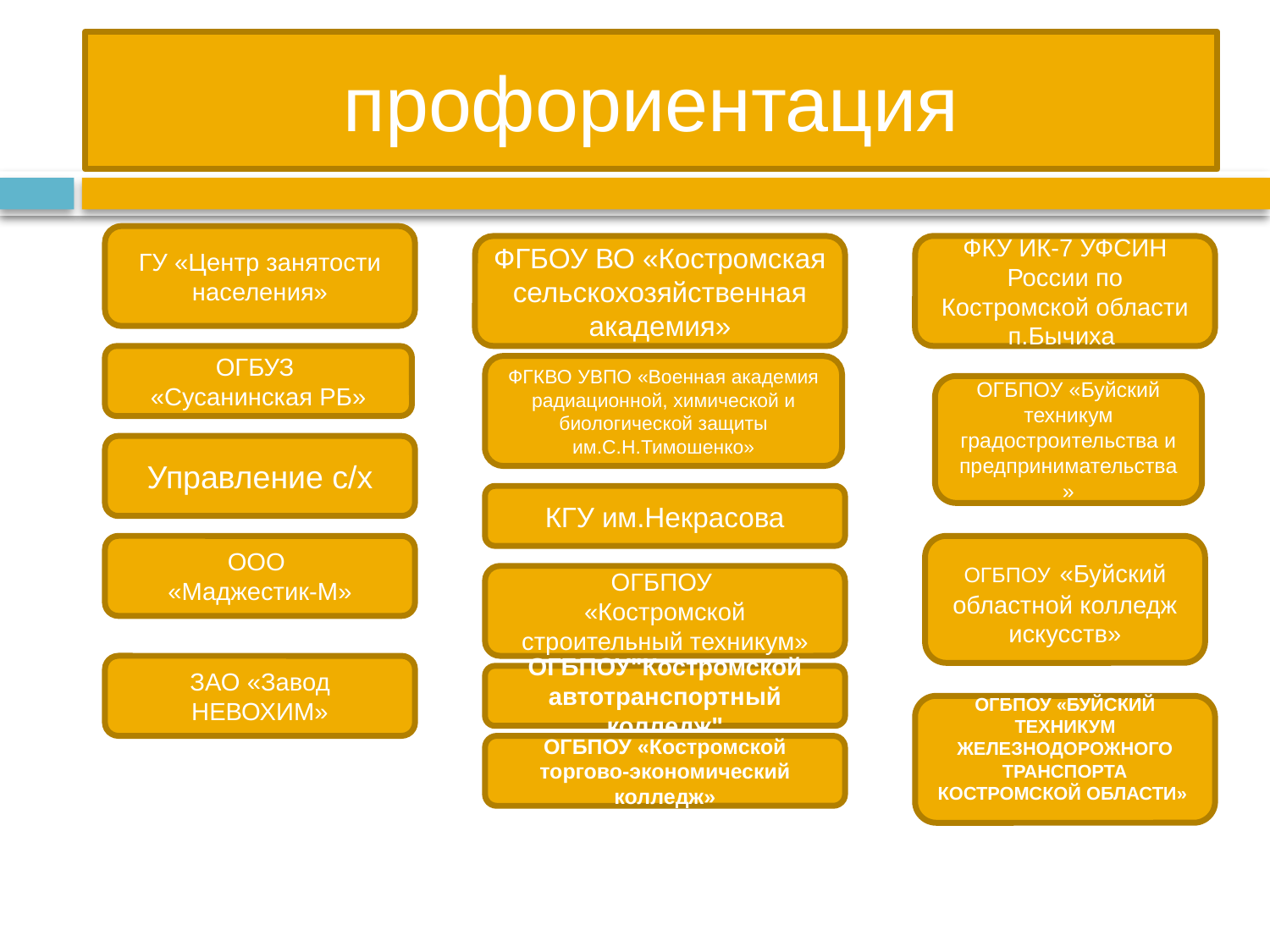

# профориентация

ГУ «Центр занятости населения»
ФГБОУ ВО «Костромская сельскохозяйственная академия»
ФКУ ИК-7 УФСИН России по Костромской области п.Бычиха
ОГБУЗ
«Сусанинская РБ»
ФГКВО УВПО «Военная академия радиационной, химической и биологической защиты им.С.Н.Тимошенко»
ОГБПОУ «Буйский техникум градостроительства и предпринимательства»
Управление с/х
КГУ им.Некрасова
ООО
«Маджестик-М»
ОГБПОУ «Буйский областной колледж искусств»
ОГБПОУ
«Костромской строительный техникум»
ЗАО «Завод НЕВОХИМ»
ОГБПОУ"Костромской автотранспортный колледж"
ОГБПОУ «БУЙСКИЙ ТЕХНИКУМ ЖЕЛЕЗНОДОРОЖНОГО ТРАНСПОРТА КОСТРОМСКОЙ ОБЛАСТИ»
ОГБПОУ «Костромской торгово-экономический колледж»